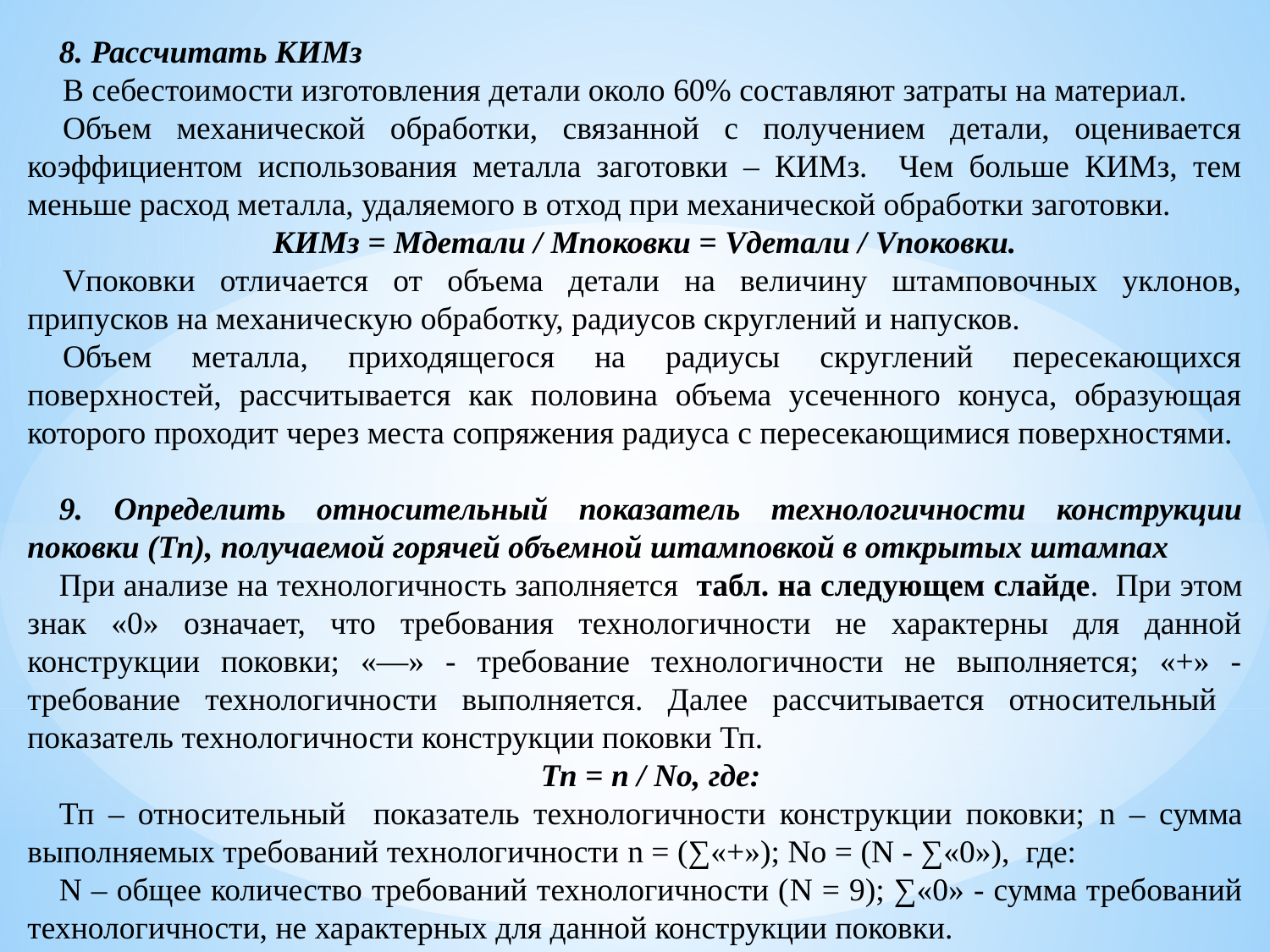

8. Рассчитать КИМз
В себестоимости изготовления детали около 60% составляют затраты на материал.
Объем механической обработки, связанной с получением детали, оценивается коэффициентом использования металла заготовки – КИМз.  Чем больше КИМз, тем меньше расход металла, удаляемого в отход при механической обработки заготовки.
 КИМз = Мдетали / Мпоковки = Vдетали / Vпоковки.
Vпоковки отличается от объема детали на величину штамповочных уклонов, припусков на механическую обработку, радиусов скруглений и напусков.
Объем металла, приходящегося на радиусы скруглений пересекающихся поверхностей, рассчитывается как половина объема усеченного конуса, образующая которого проходит через места сопряжения радиуса с пересекающимися поверхностями.

9. Определить относительный показатель технологичности конструкции поковки (Тп), получаемой горячей объемной штамповкой в открытых штампах
При анализе на технологичность заполняется  табл. на следующем слайде.  При этом знак «0» означает, что требования технологичности не характерны для данной конструкции поковки; «—» - требование технологичности не выполняется; «+» - требование технологичности выполняется. Далее рассчитывается относительный  показатель технологичности конструкции поковки Тп.
Тп = n / Nо, где:
Тп – относительный  показатель технологичности конструкции поковки; n – сумма выполняемых требований технологичности n = (∑«+»); Nо = (N - ∑«0»),  где:
N – общее количество требований технологичности (N = 9); ∑«0» - сумма требований технологичности, не характерных для данной конструкции поковки.